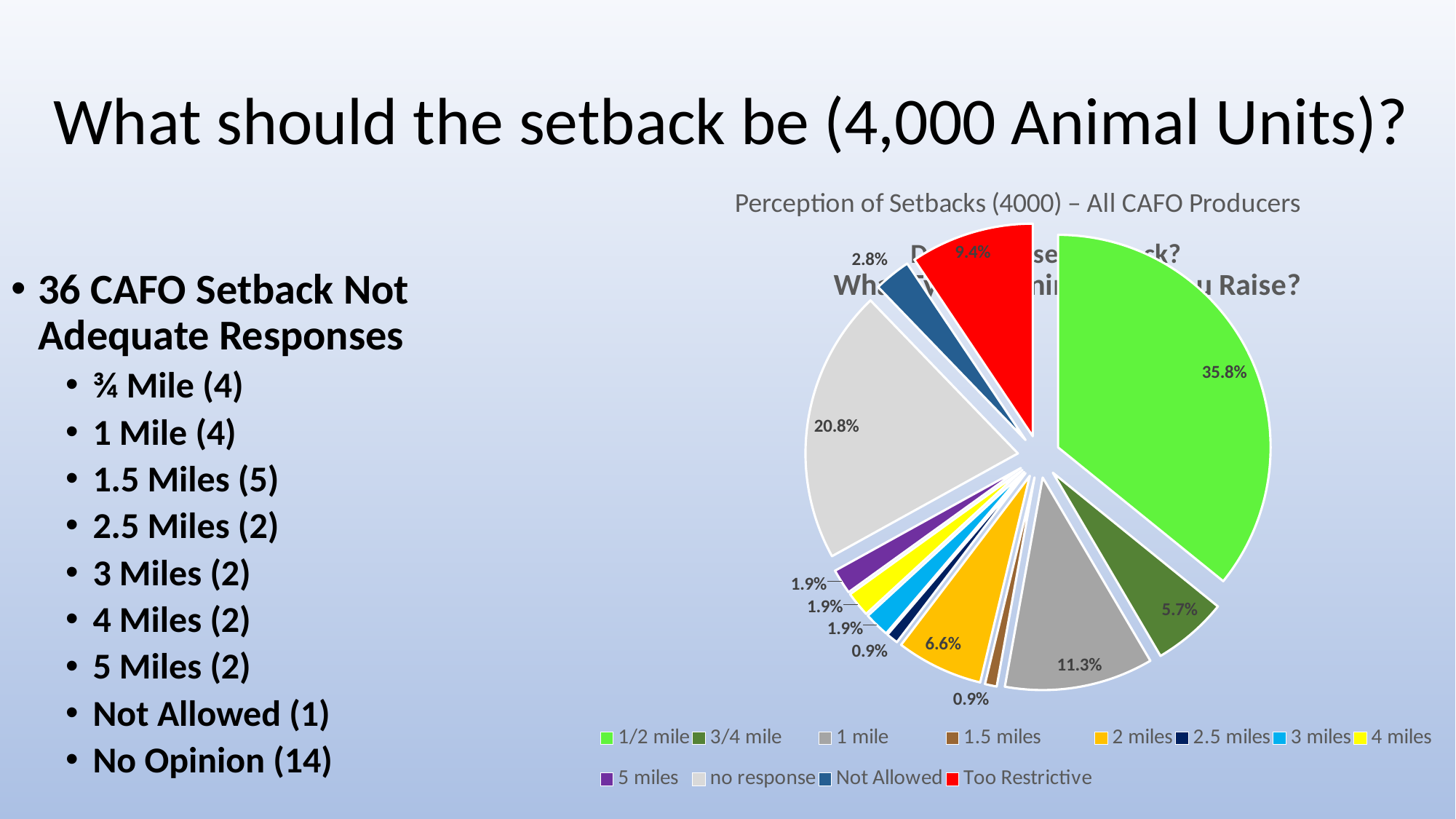

# What should the setback be (4,000 Animal Units)?

### Chart: Perception of Setbacks (4000) – All CAFO Producers

| Category |  |
|---|---|
| 1/2 mile | 0.358 |
| 3/4 mile | 0.057 |
| 1 mile | 0.113 |
| 1.5 miles | 0.009 |
| 2 miles | 0.066 |
| 2.5 miles | 0.009 |
| 3 miles | 0.019 |
| 4 miles | 0.019 |
| 5 miles | 0.019 |
| no response | 0.208 |
| Not Allowed | 0.028 |
| Too Restrictive | 0.094 |

### Chart: Do You Raise Livestock?

| Category |
|---|

### Chart: What Type of Animals Do You Raise?

| Category |
|---|
36 CAFO Setback Not Adequate Responses
¾ Mile (4)
1 Mile (4)
1.5 Miles (5)
2.5 Miles (2)
3 Miles (2)
4 Miles (2)
5 Miles (2)
Not Allowed (1)
No Opinion (14)

### Chart

| Category |
|---|